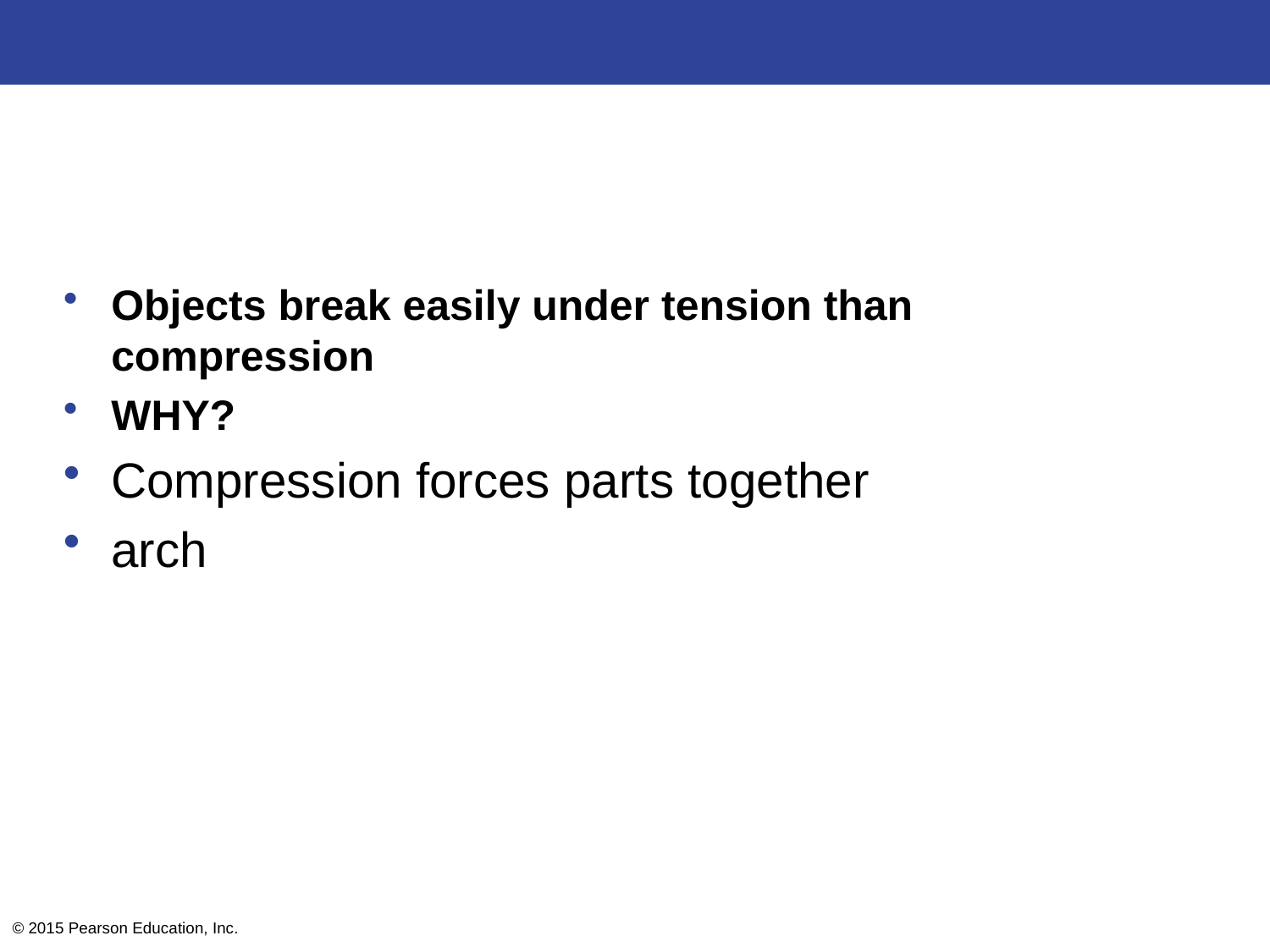

#
Objects break easily under tension than compression
WHY?
Compression forces parts together
arch